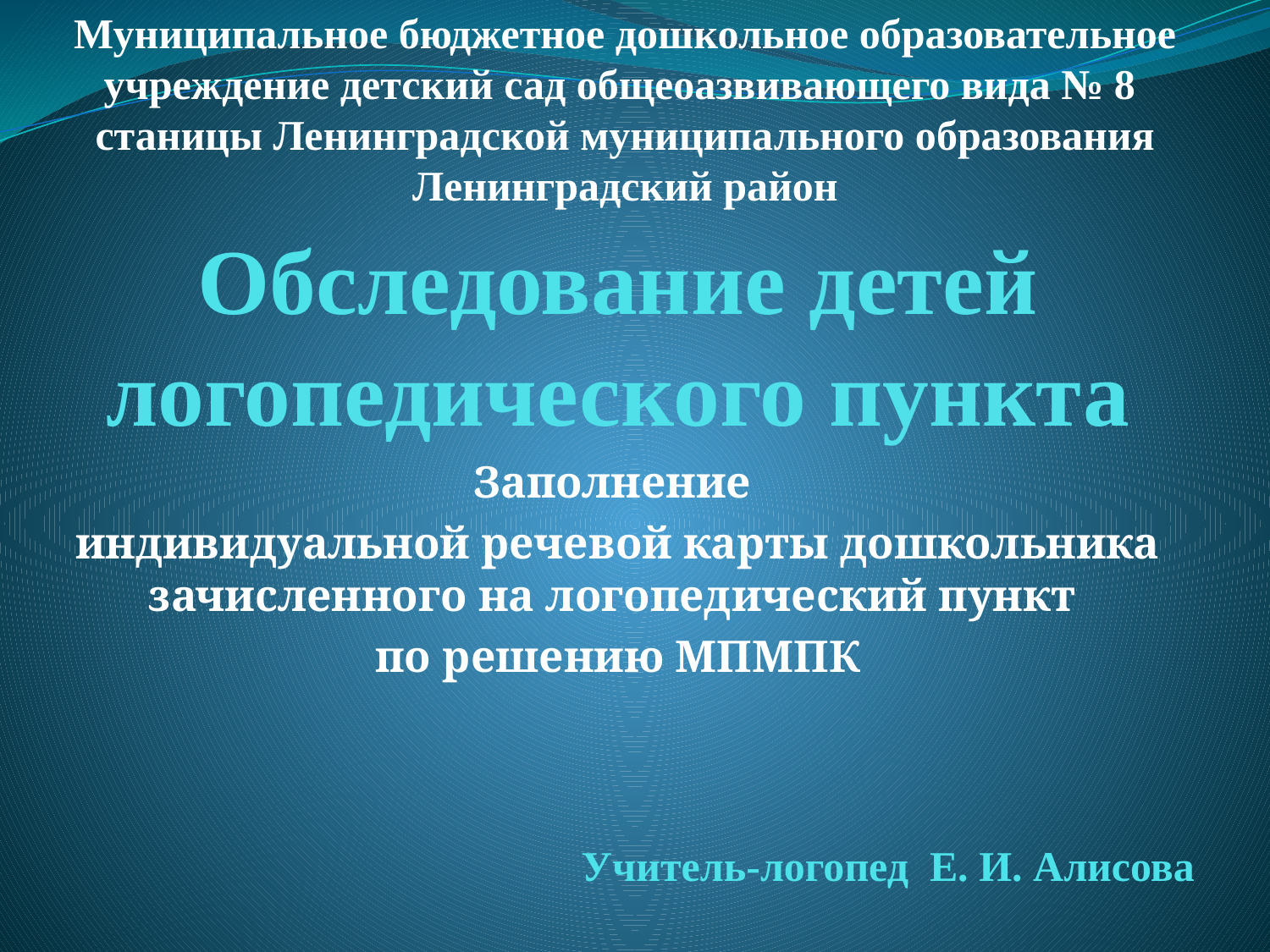

Муниципальное бюджетное дошкольное образовательное учреждение детский сад общеоазвивающего вида № 8
станицы Ленинградской муниципального образования Ленинградский район
# Обследование детей логопедического пункта
Заполнение
индивидуальной речевой карты дошкольника зачисленного на логопедический пункт
по решению МПМПК
Учитель-логопед  Е. И. Алисова